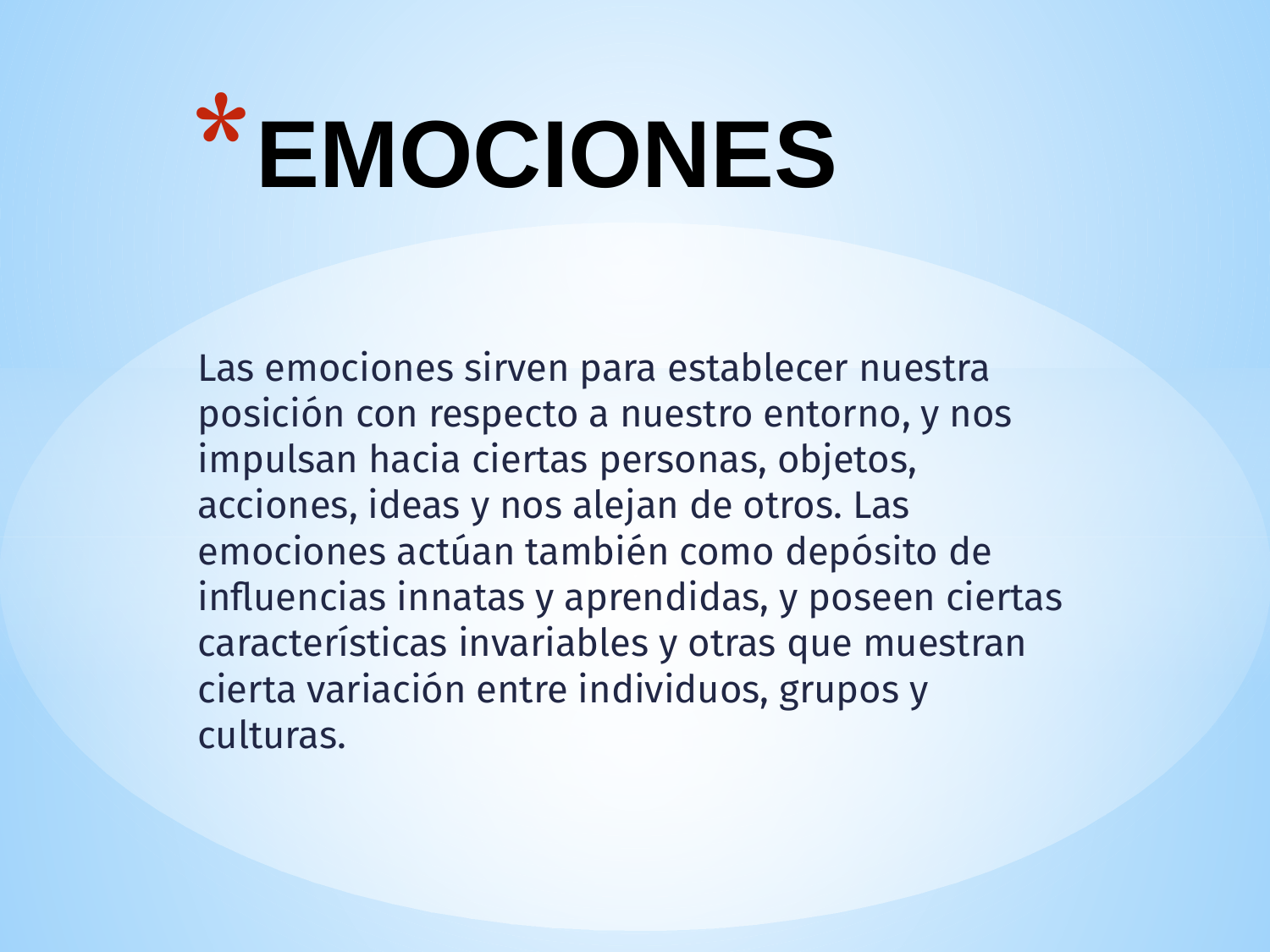

# EMOCIONES
Las emociones sirven para establecer nuestra posición con respecto a nuestro entorno, y nos impulsan hacia ciertas personas, objetos, acciones, ideas y nos alejan de otros. Las emociones actúan también como depósito de influencias innatas y aprendidas, y poseen ciertas características invariables y otras que muestran cierta variación entre individuos, grupos y culturas.